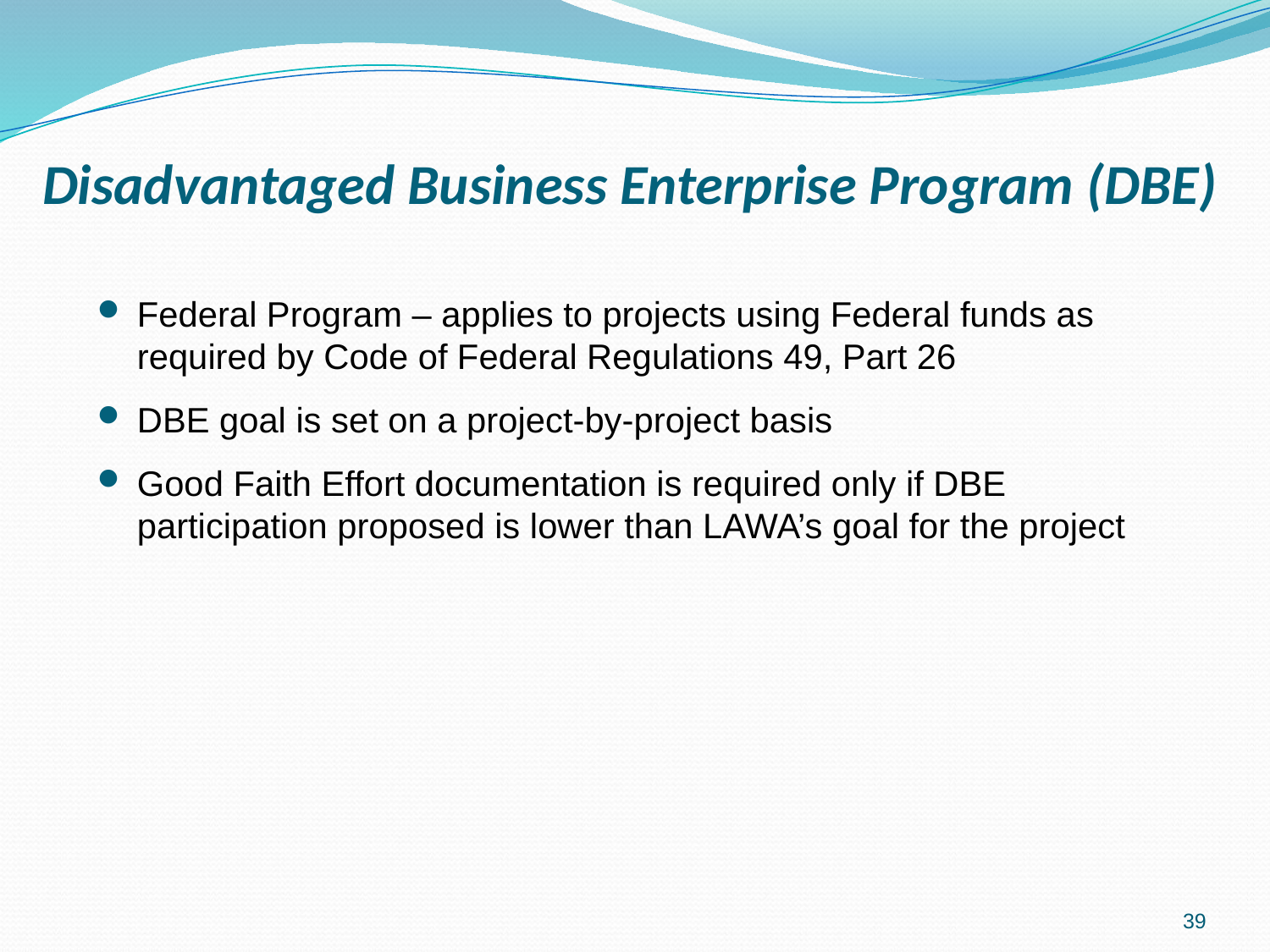

# Disadvantaged Business Enterprise Program (DBE)
Federal Program – applies to projects using Federal funds as required by Code of Federal Regulations 49, Part 26
DBE goal is set on a project-by-project basis
Good Faith Effort documentation is required only if DBE participation proposed is lower than LAWA’s goal for the project

39